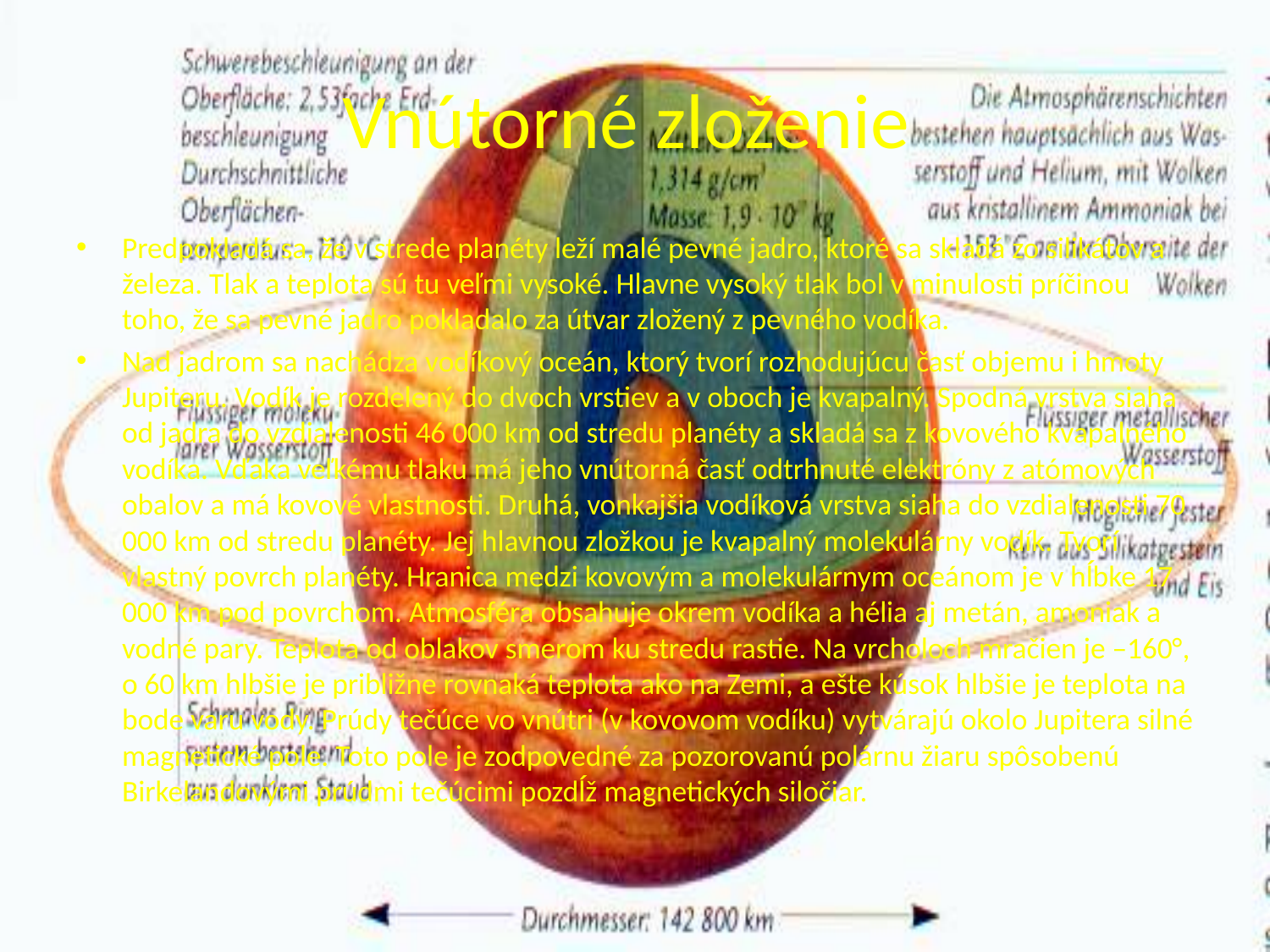

# Vnútorné zloženie
Predpokladá sa, že v strede planéty leží malé pevné jadro, ktoré sa skladá zo silikátov a železa. Tlak a teplota sú tu veľmi vysoké. Hlavne vysoký tlak bol v minulosti príčinou toho, že sa pevné jadro pokladalo za útvar zložený z pevného vodíka.
Nad jadrom sa nachádza vodíkový oceán, ktorý tvorí rozhodujúcu časť objemu i hmoty Jupiteru. Vodík je rozdelený do dvoch vrstiev a v oboch je kvapalný. Spodná vrstva siaha od jadra do vzdialenosti 46 000 km od stredu planéty a skladá sa z kovového kvapalného vodíka. Vďaka veľkému tlaku má jeho vnútorná časť odtrhnuté elektróny z atómových obalov a má kovové vlastnosti. Druhá, vonkajšia vodíková vrstva siaha do vzdialenosti 70 000 km od stredu planéty. Jej hlavnou zložkou je kvapalný molekulárny vodík. Tvorí vlastný povrch planéty. Hranica medzi kovovým a molekulárnym oceánom je v hĺbke 17 000 km pod povrchom. Atmosféra obsahuje okrem vodíka a hélia aj metán, amoniak a vodné pary. Teplota od oblakov smerom ku stredu rastie. Na vrcholoch mračien je –160°, o 60 km hlbšie je približne rovnaká teplota ako na Zemi, a ešte kúsok hlbšie je teplota na bode varu vody. Prúdy tečúce vo vnútri (v kovovom vodíku) vytvárajú okolo Jupitera silné magnetické pole. Toto pole je zodpovedné za pozorovanú polárnu žiaru spôsobenú Birkelandovými prúdmi tečúcimi pozdĺž magnetických siločiar.